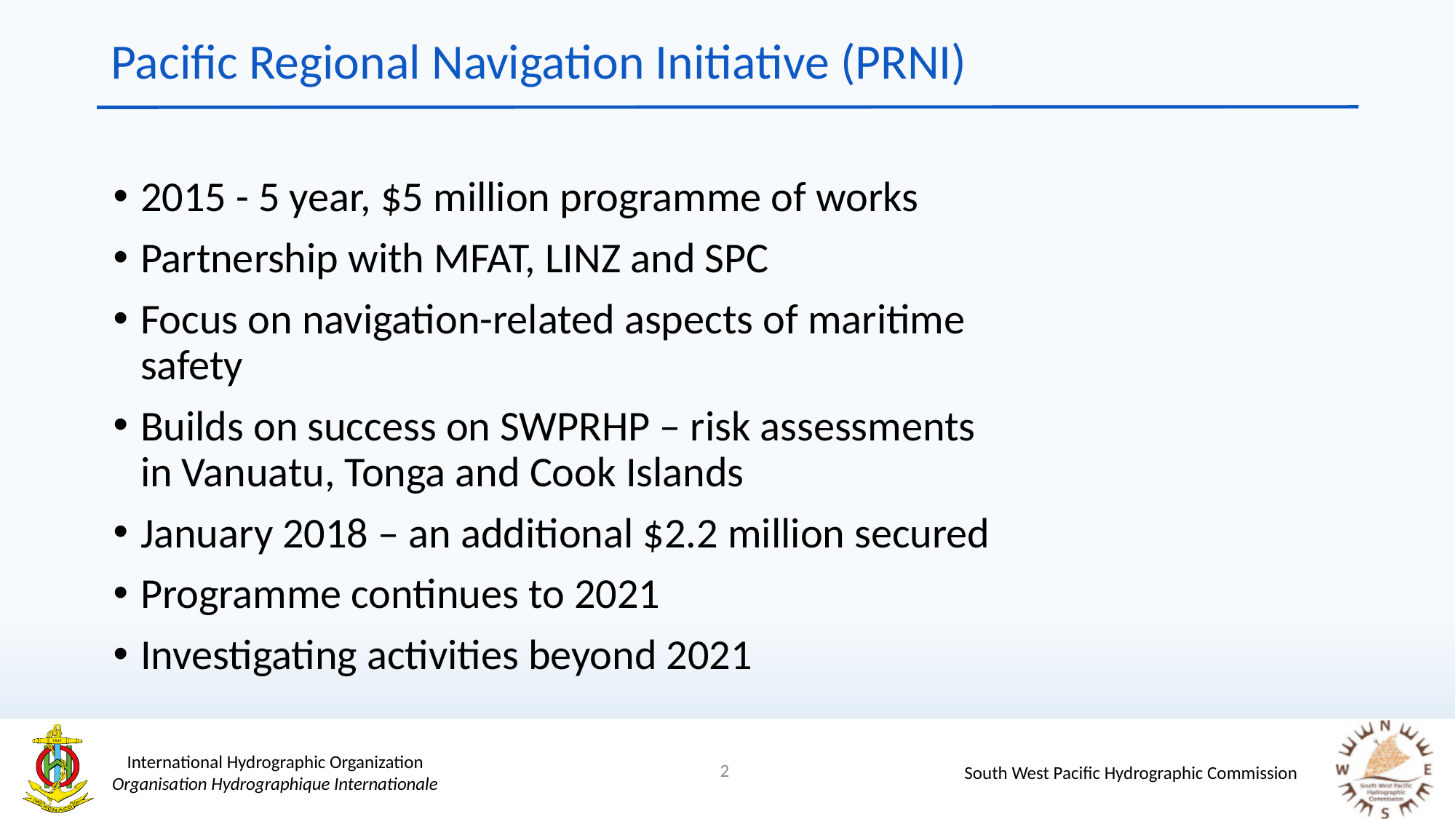

# Pacific Regional Navigation Initiative (PRNI)
2015 - 5 year, $5 million programme of works
Partnership with MFAT, LINZ and SPC
Focus on navigation-related aspects of maritime safety
Builds on success on SWPRHP – risk assessments in Vanuatu, Tonga and Cook Islands
January 2018 – an additional $2.2 million secured
Programme continues to 2021
Investigating activities beyond 2021
2